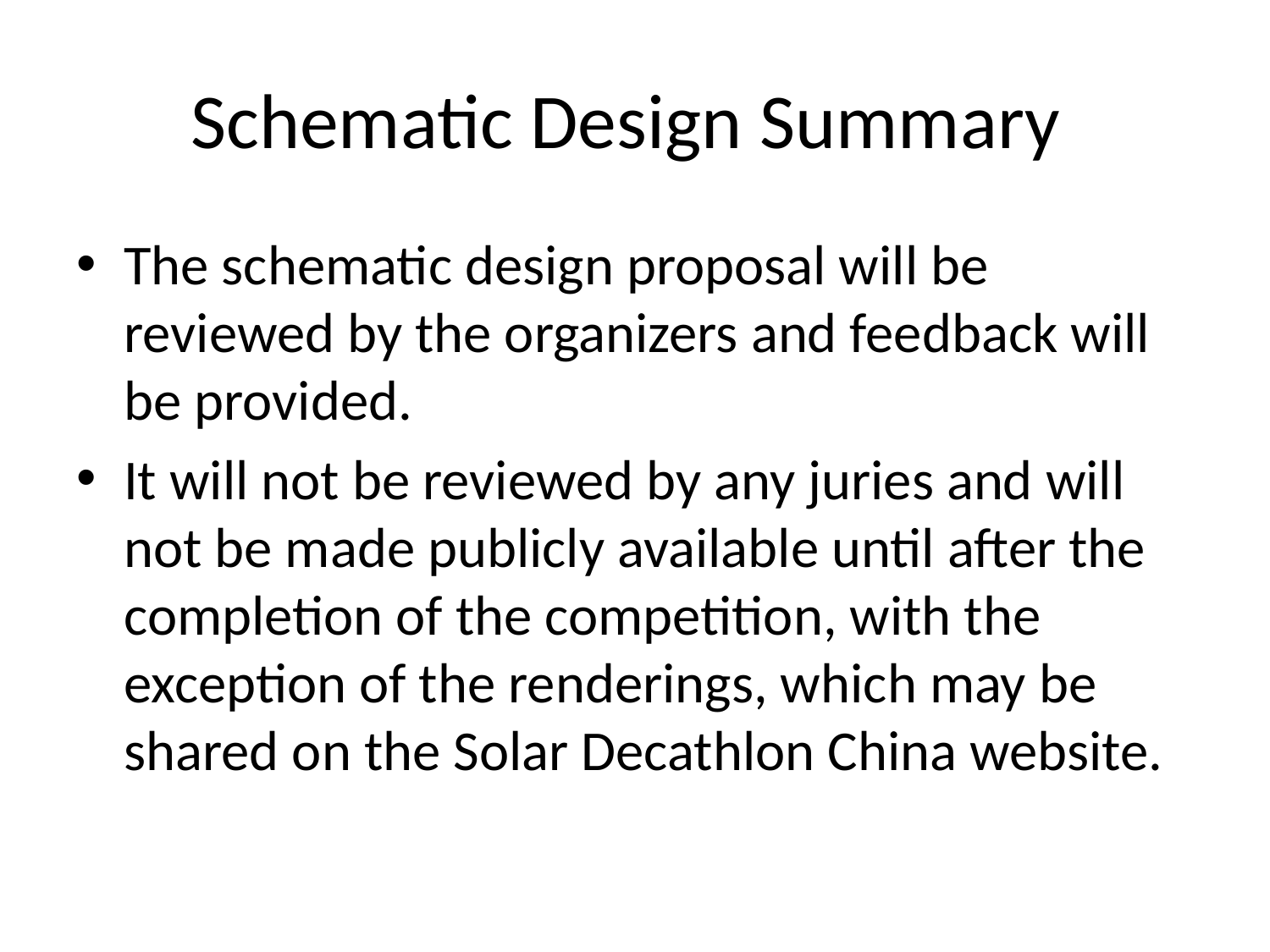

# Schematic Design Summary
The schematic design proposal will be reviewed by the organizers and feedback will be provided.
It will not be reviewed by any juries and will not be made publicly available until after the completion of the competition, with the exception of the renderings, which may be shared on the Solar Decathlon China website.